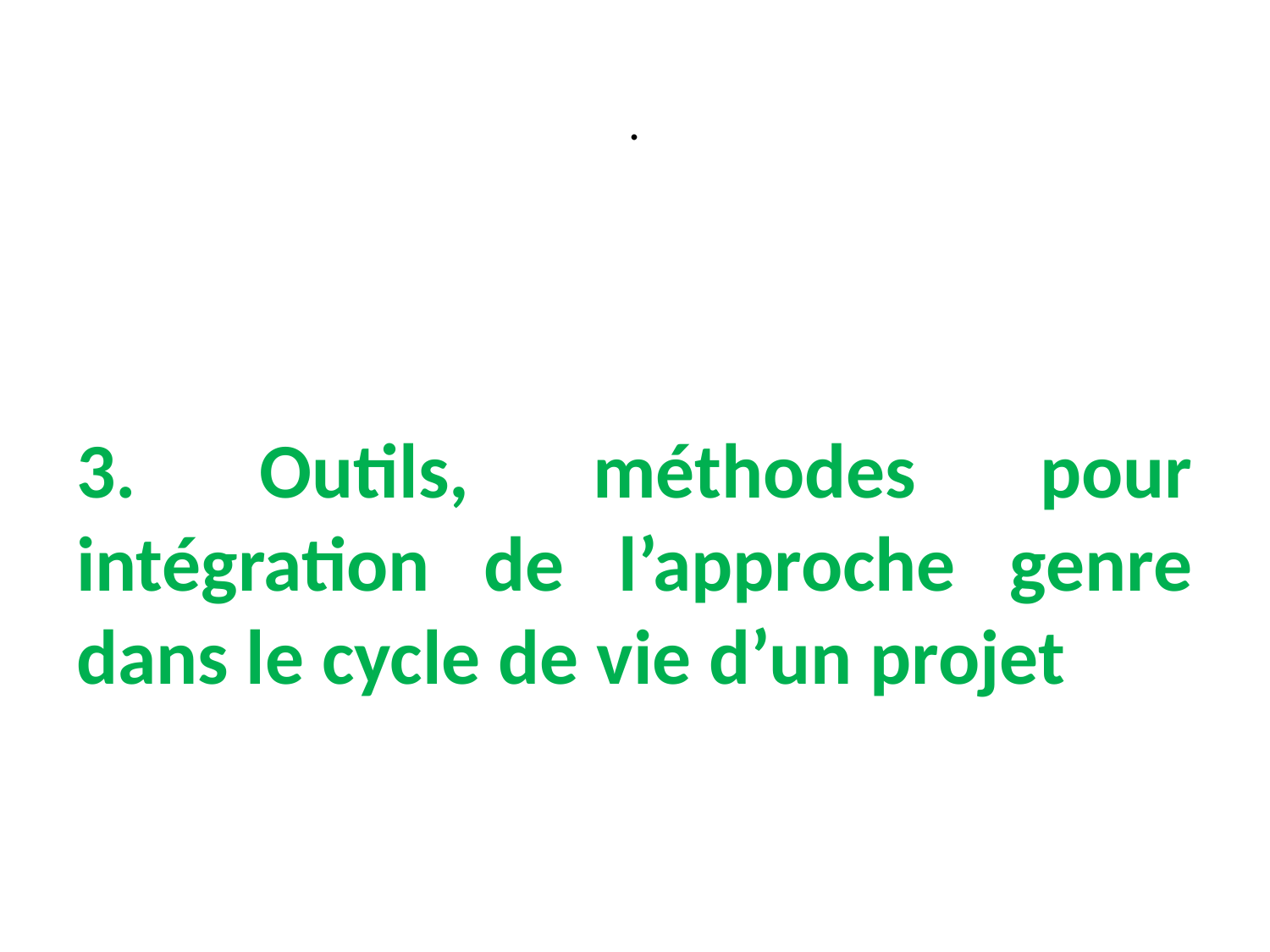

# .

3. Outils, méthodes pour intégration de l’approche genre dans le cycle de vie d’un projet